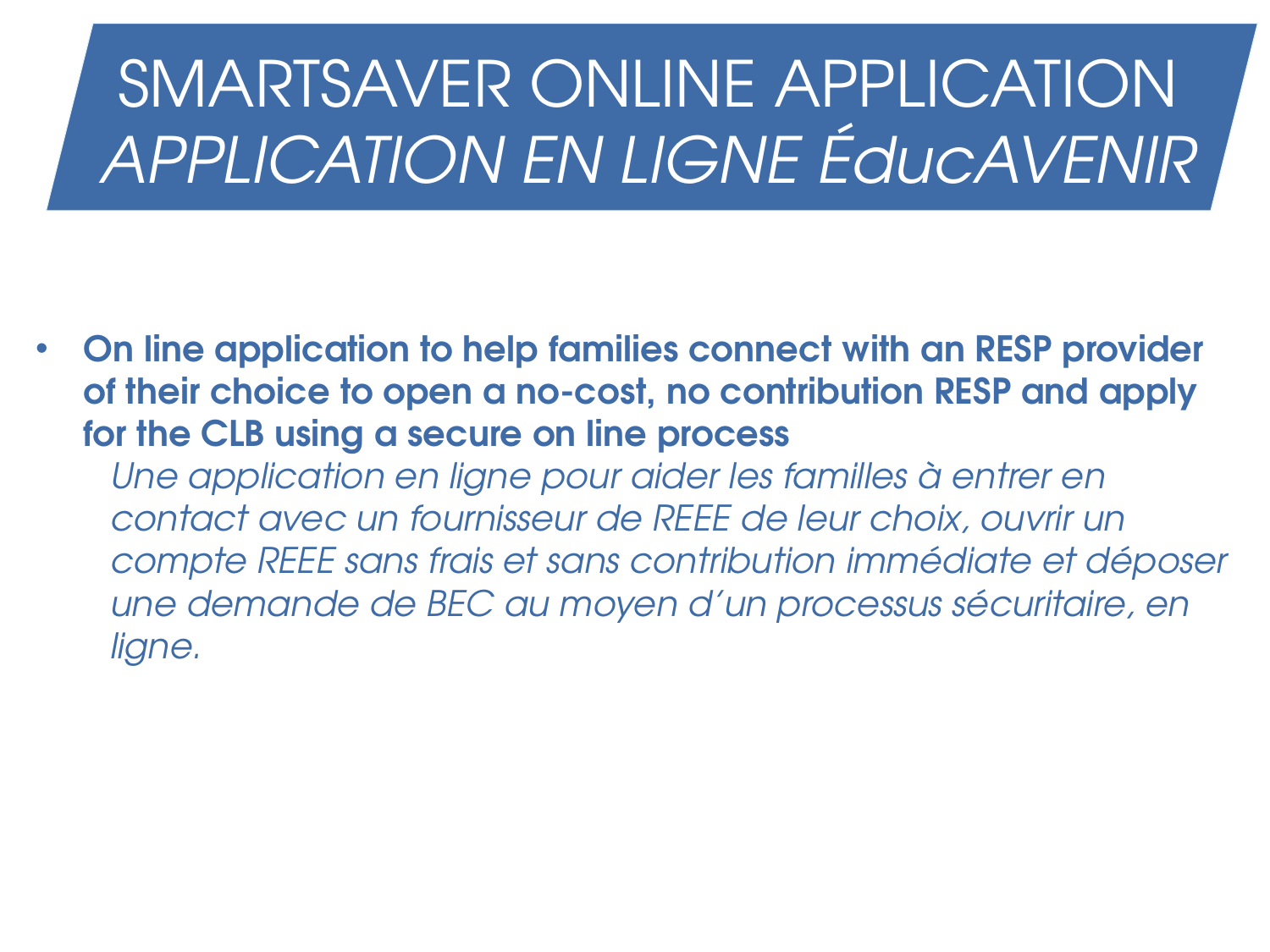

SMARTSAVER ONLINE APPLICATION
APPLICATION EN LIGNE ÉducAVENIR

On line application to help families connect with an RESP provider of their choice to open a no-cost, no contribution RESP and apply for the CLB using a secure on line process
Une application en ligne pour aider les familles à entrer en contact avec un fournisseur de REEE de leur choix, ouvrir un compte REEE sans frais et sans contribution immédiate et déposer une demande de BEC au moyen d’un processus sécuritaire, en ligne.